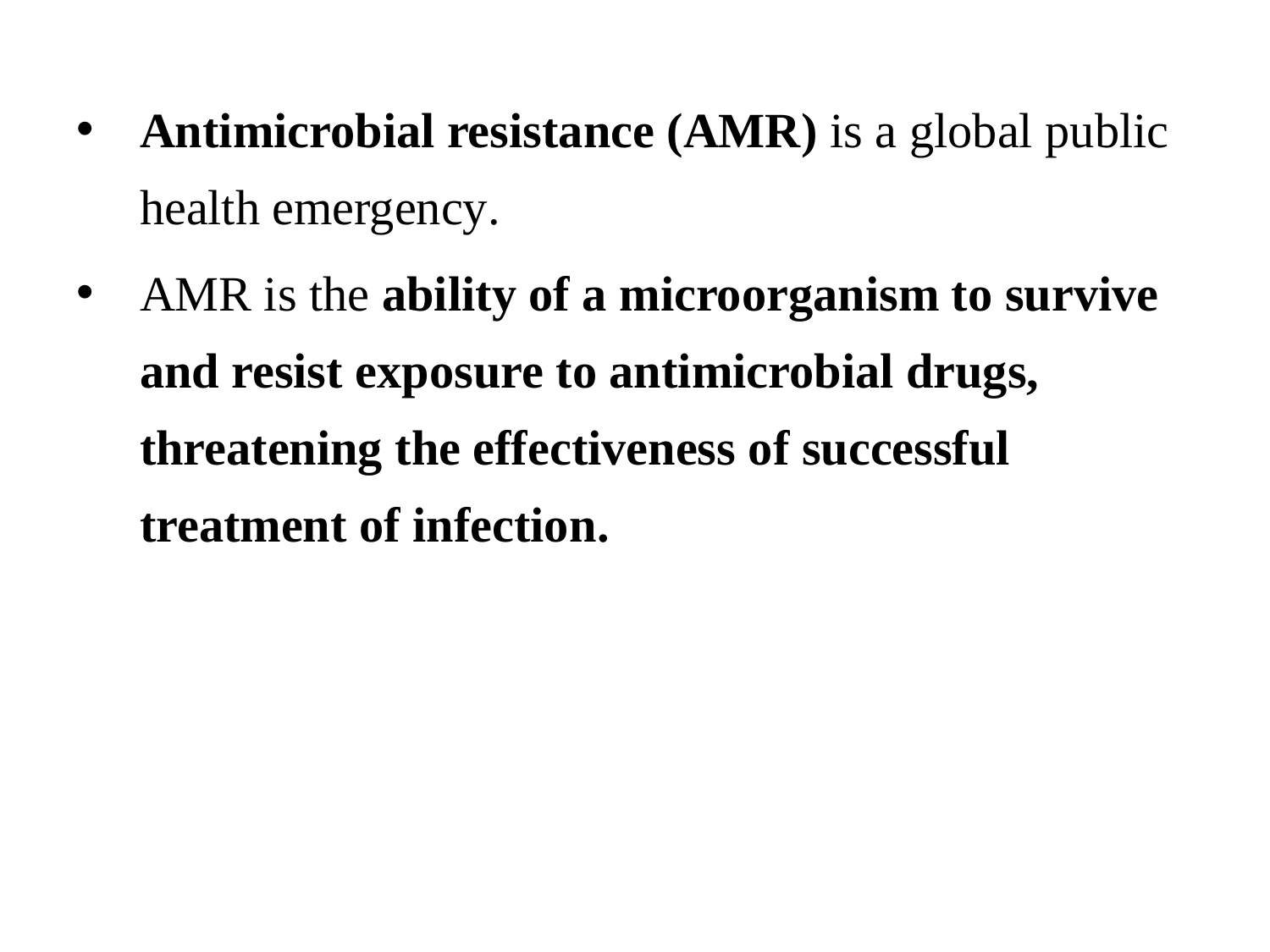

Antimicrobial resistance (AMR) is a global public health emergency.
AMR is the ability of a microorganism to survive and resist exposure to antimicrobial drugs, threatening the effectiveness of successful treatment of infection.